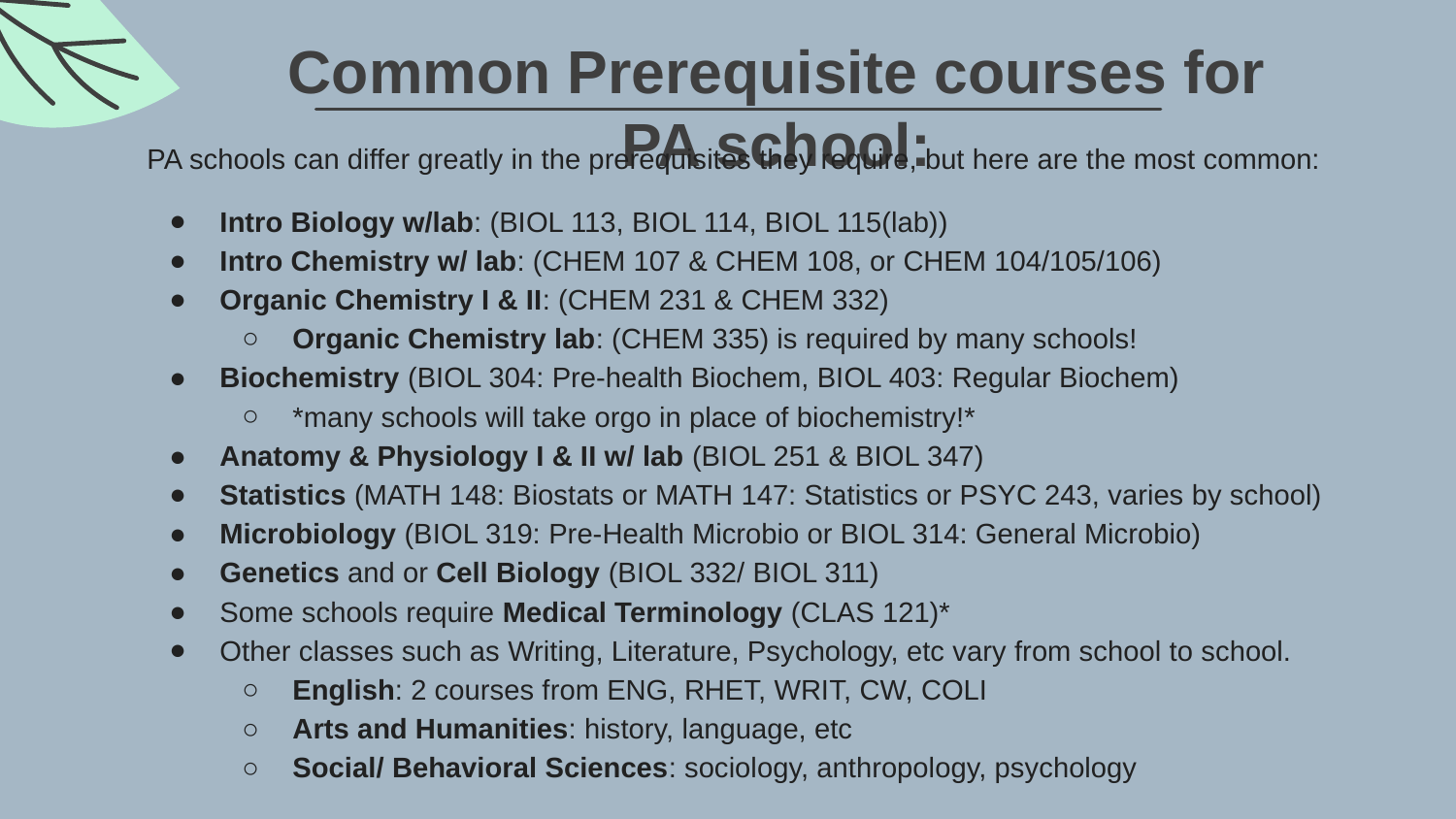

Common Prerequisite courses for PA school:
PA schools can differ greatly in the prerequisites they require, but here are the most common:
Intro Biology w/lab: (BIOL 113, BIOL 114, BIOL 115(lab))
Intro Chemistry w/ lab: (CHEM 107 & CHEM 108, or CHEM 104/105/106)
Organic Chemistry I & II: (CHEM 231 & CHEM 332)
Organic Chemistry lab: (CHEM 335) is required by many schools!
Biochemistry (BIOL 304: Pre-health Biochem, BIOL 403: Regular Biochem)
*many schools will take orgo in place of biochemistry!*
Anatomy & Physiology I & II w/ lab (BIOL 251 & BIOL 347)
Statistics (MATH 148: Biostats or MATH 147: Statistics or PSYC 243, varies by school)
Microbiology (BIOL 319: Pre-Health Microbio or BIOL 314: General Microbio)
Genetics and or Cell Biology (BIOL 332/ BIOL 311)
Some schools require Medical Terminology (CLAS 121)*
Other classes such as Writing, Literature, Psychology, etc vary from school to school.
English: 2 courses from ENG, RHET, WRIT, CW, COLI
Arts and Humanities: history, language, etc
Social/ Behavioral Sciences: sociology, anthropology, psychology